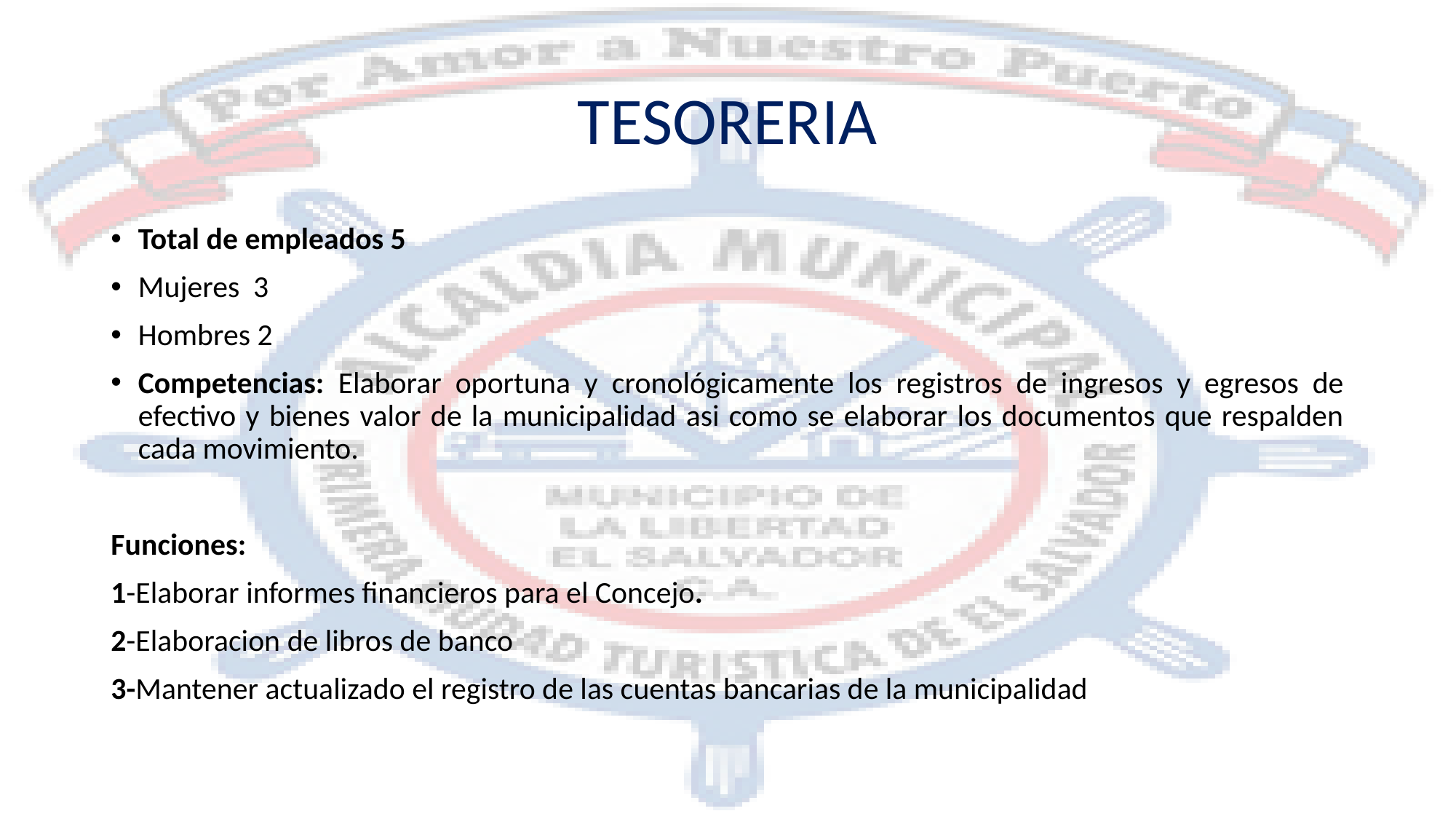

# TESORERIA
Total de empleados 5
Mujeres  3
Hombres 2
Competencias: Elaborar oportuna y cronológicamente los registros de ingresos y egresos de efectivo y bienes valor de la municipalidad asi como se elaborar los documentos que respalden cada movimiento.

Funciones:
1-Elaborar informes financieros para el Concejo.
2-Elaboracion de libros de banco
3-Mantener actualizado el registro de las cuentas bancarias de la municipalidad